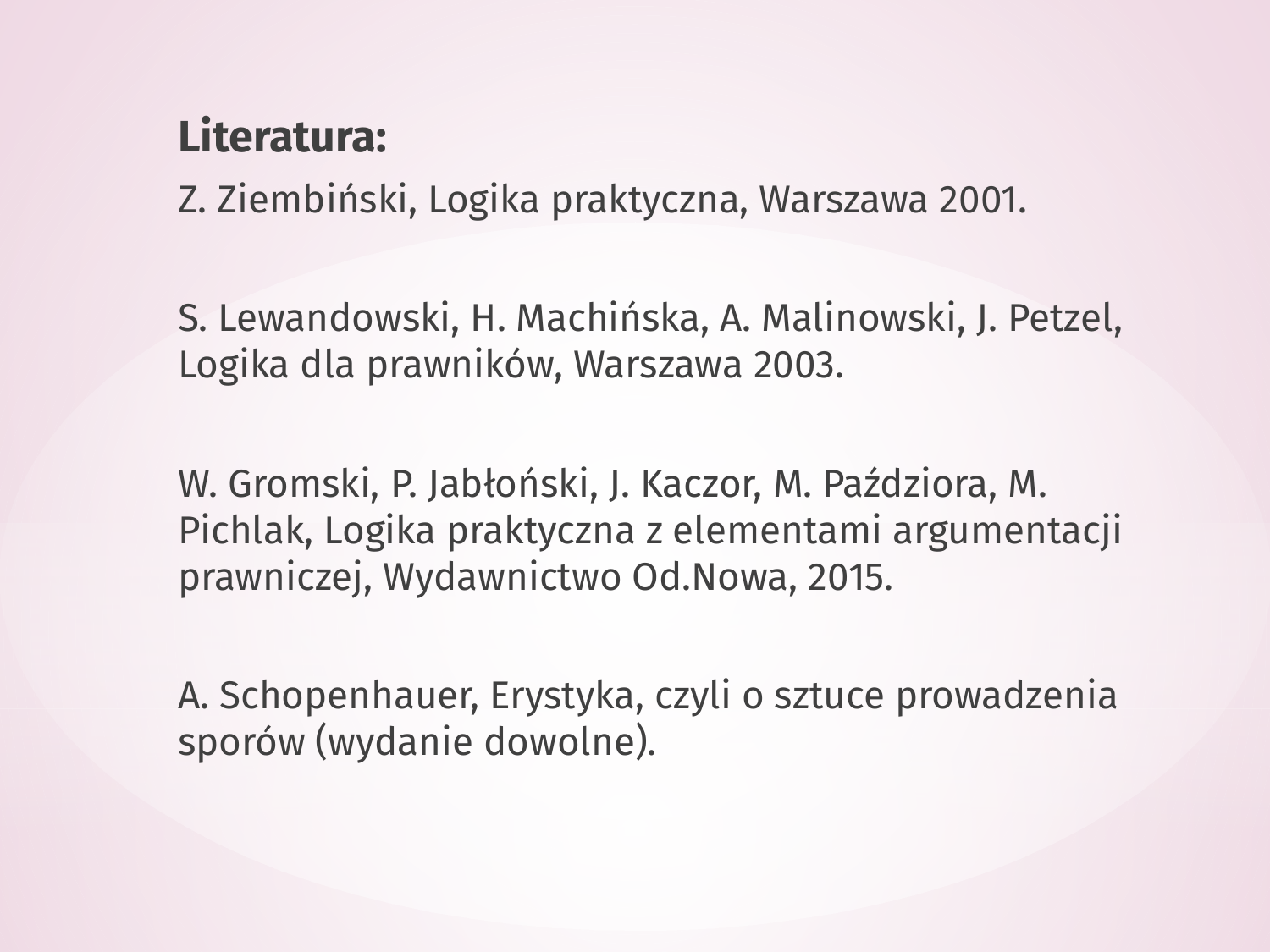

Literatura:
Z. Ziembiński, Logika praktyczna, Warszawa 2001.

S. Lewandowski, H. Machińska, A. Malinowski, J. Petzel, Logika dla prawników, Warszawa 2003.

W. Gromski, P. Jabłoński, J. Kaczor, M. Paździora, M. Pichlak, Logika praktyczna z elementami argumentacji prawniczej, Wydawnictwo Od.Nowa, 2015.

A. Schopenhauer, Erystyka, czyli o sztuce prowadzenia sporów (wydanie dowolne).